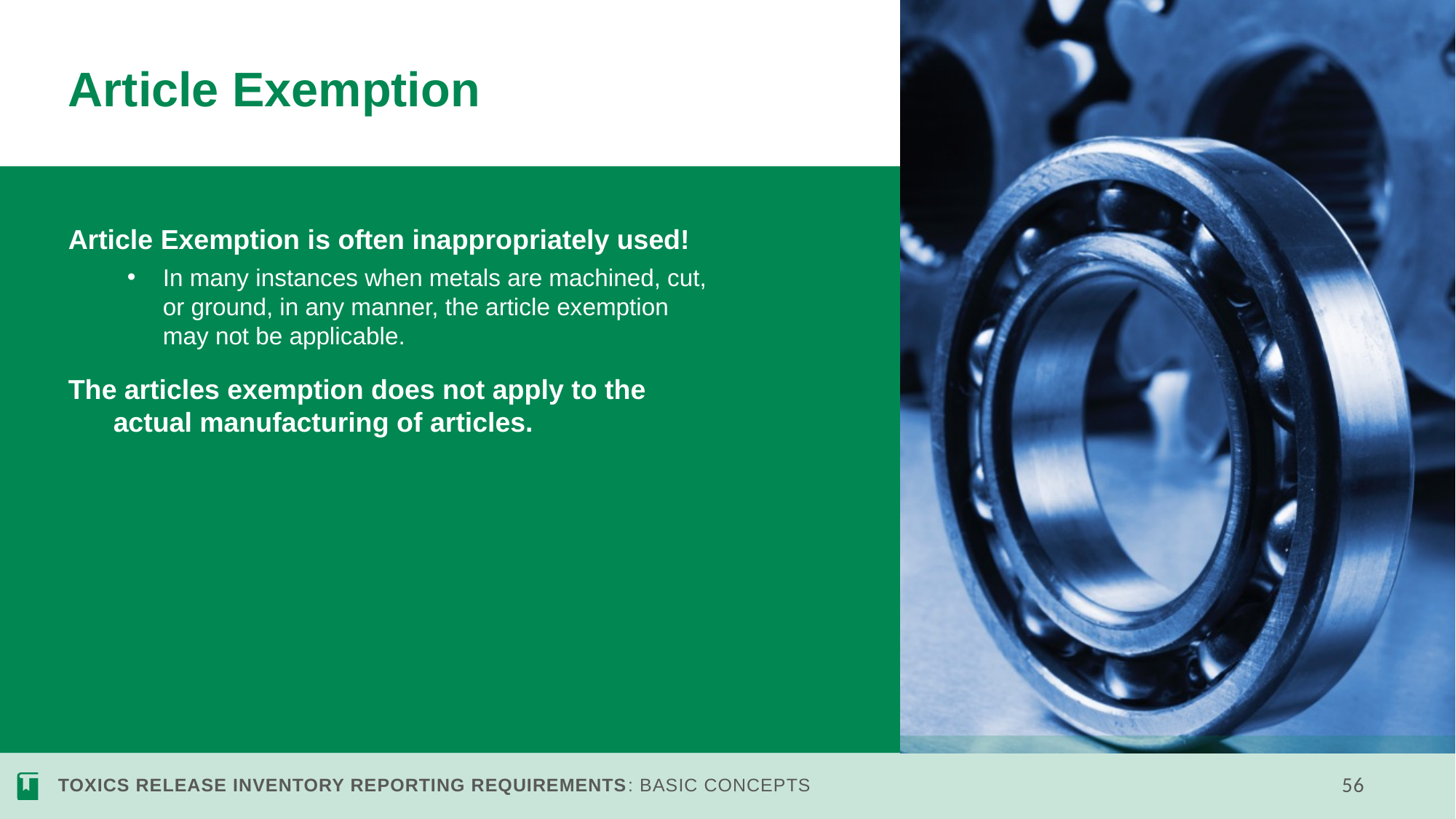

# Article Exemption
Article Exemption is often inappropriately used!
In many instances when metals are machined, cut, or ground, in any manner, the article exemption may not be applicable.
The articles exemption does not apply to the actual manufacturing of articles.